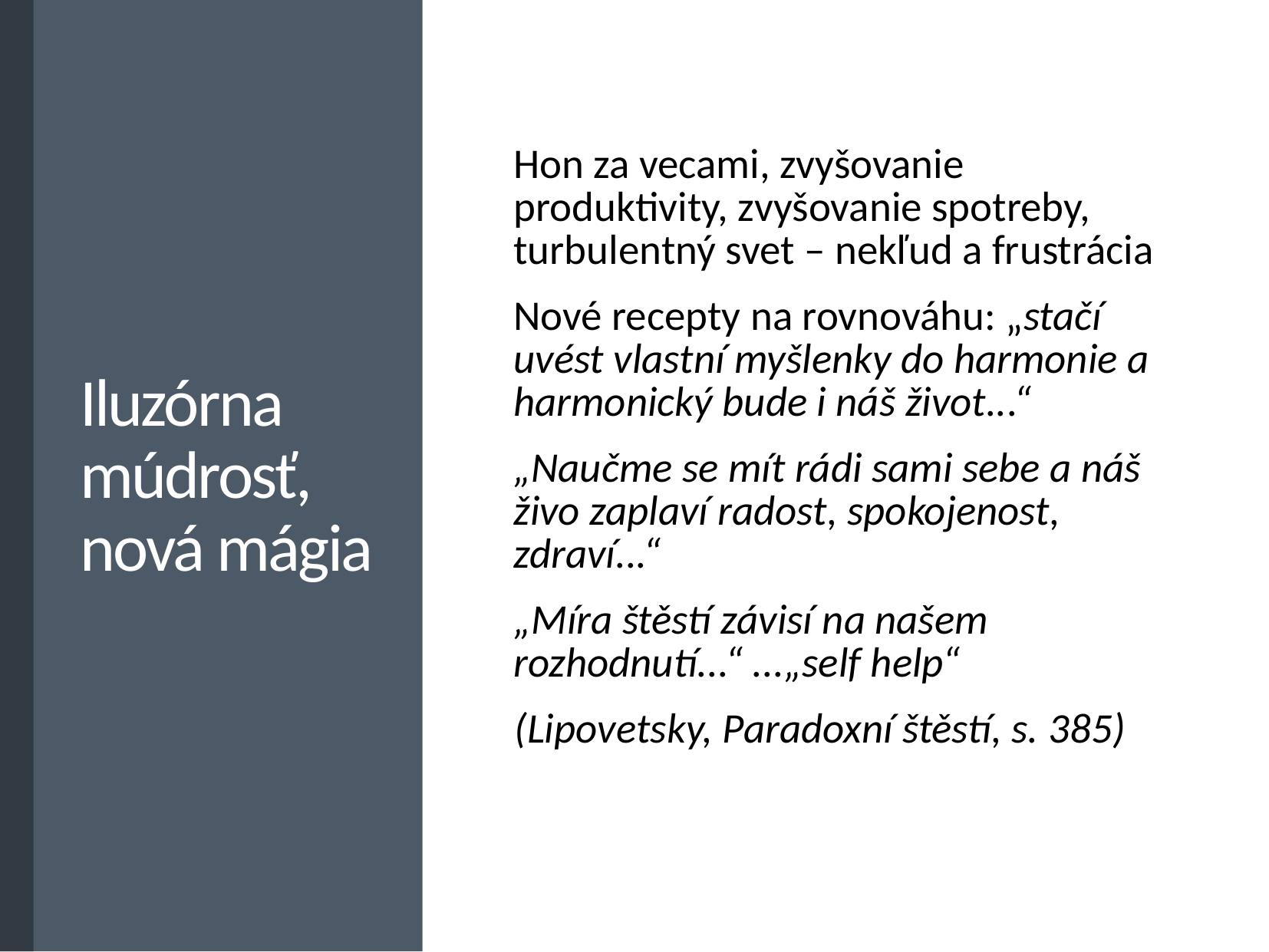

# Iluzórna múdrosť, nová mágia
Hon za vecami, zvyšovanie produktivity, zvyšovanie spotreby, turbulentný svet – nekľud a frustrácia
Nové recepty na rovnováhu: „stačí uvést vlastní myšlenky do harmonie a harmonický bude i náš život...“
„Naučme se mít rádi sami sebe a náš živo zaplaví radost, spokojenost, zdraví...“
„Míra štěstí závisí na našem rozhodnutí...“ ...„self help“
(Lipovetsky, Paradoxní štěstí, s. 385)